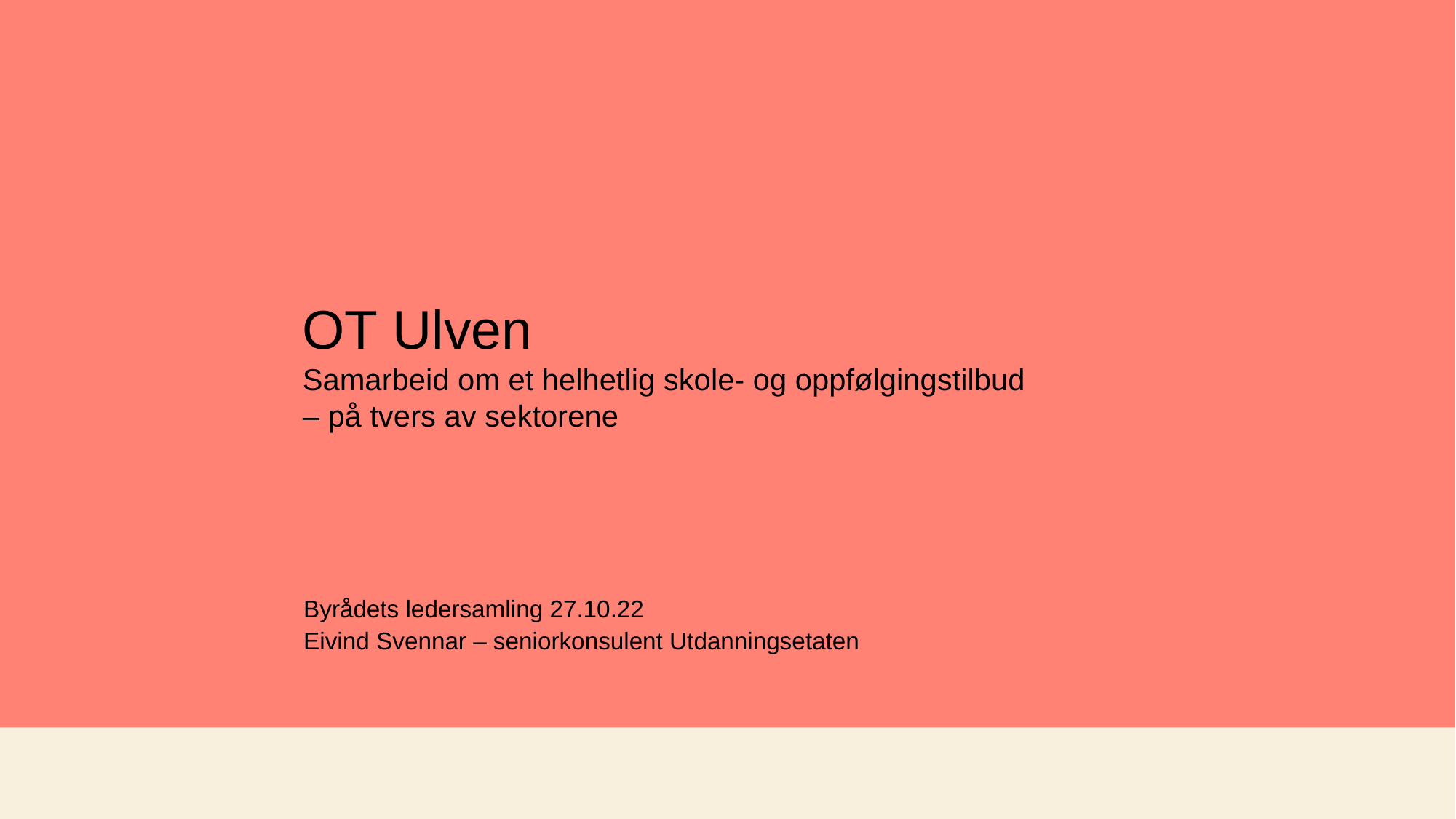

# OT Ulven Samarbeid om et helhetlig skole- og oppfølgingstilbud – på tvers av sektorene

Byrådets ledersamling 27.10.22
Eivind Svennar – seniorkonsulent Utdanningsetaten

1
26.10.2022